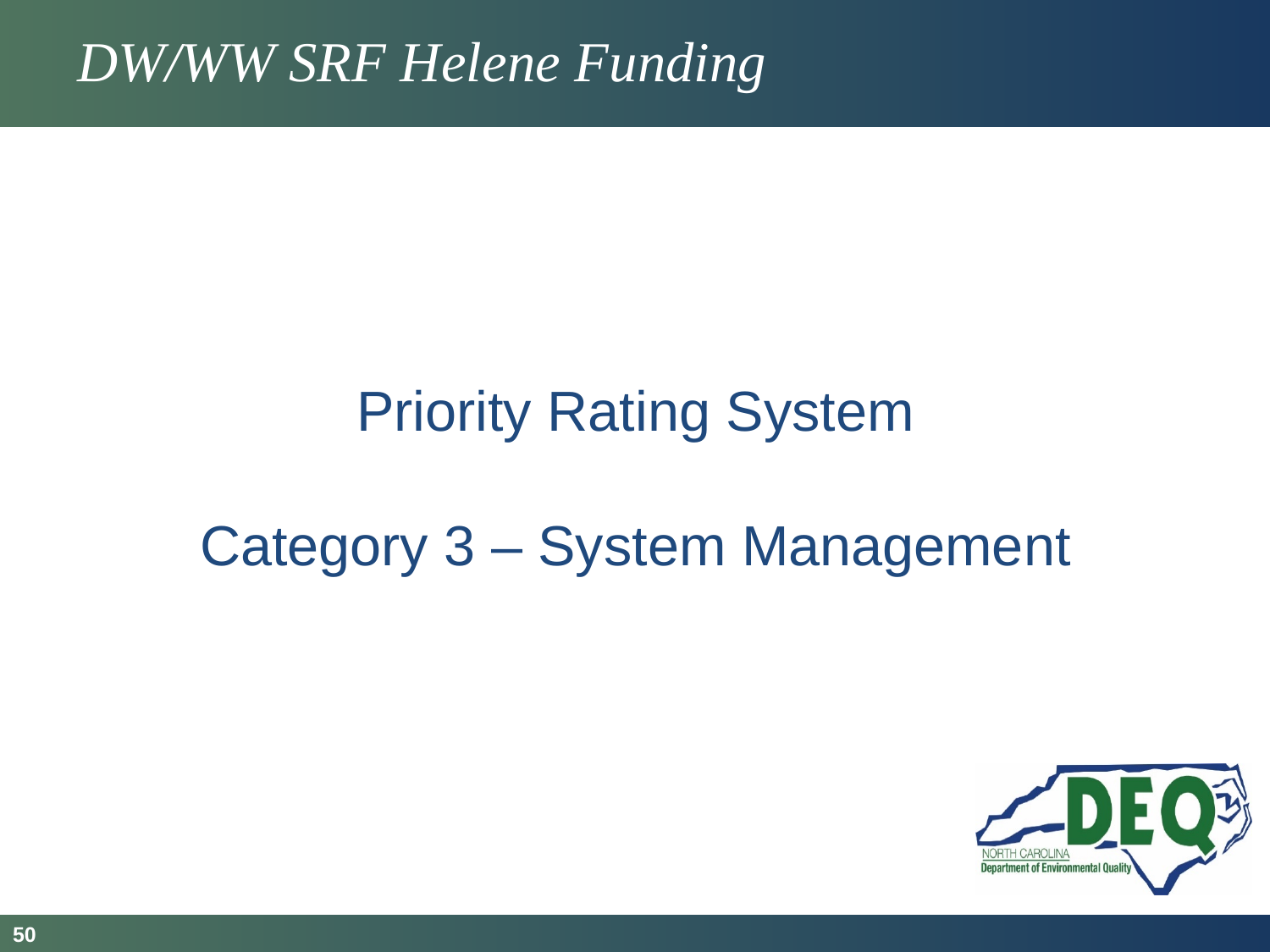

# DW/WW SRF Helene Funding

Priority Rating System
Category 3 – System Management

50